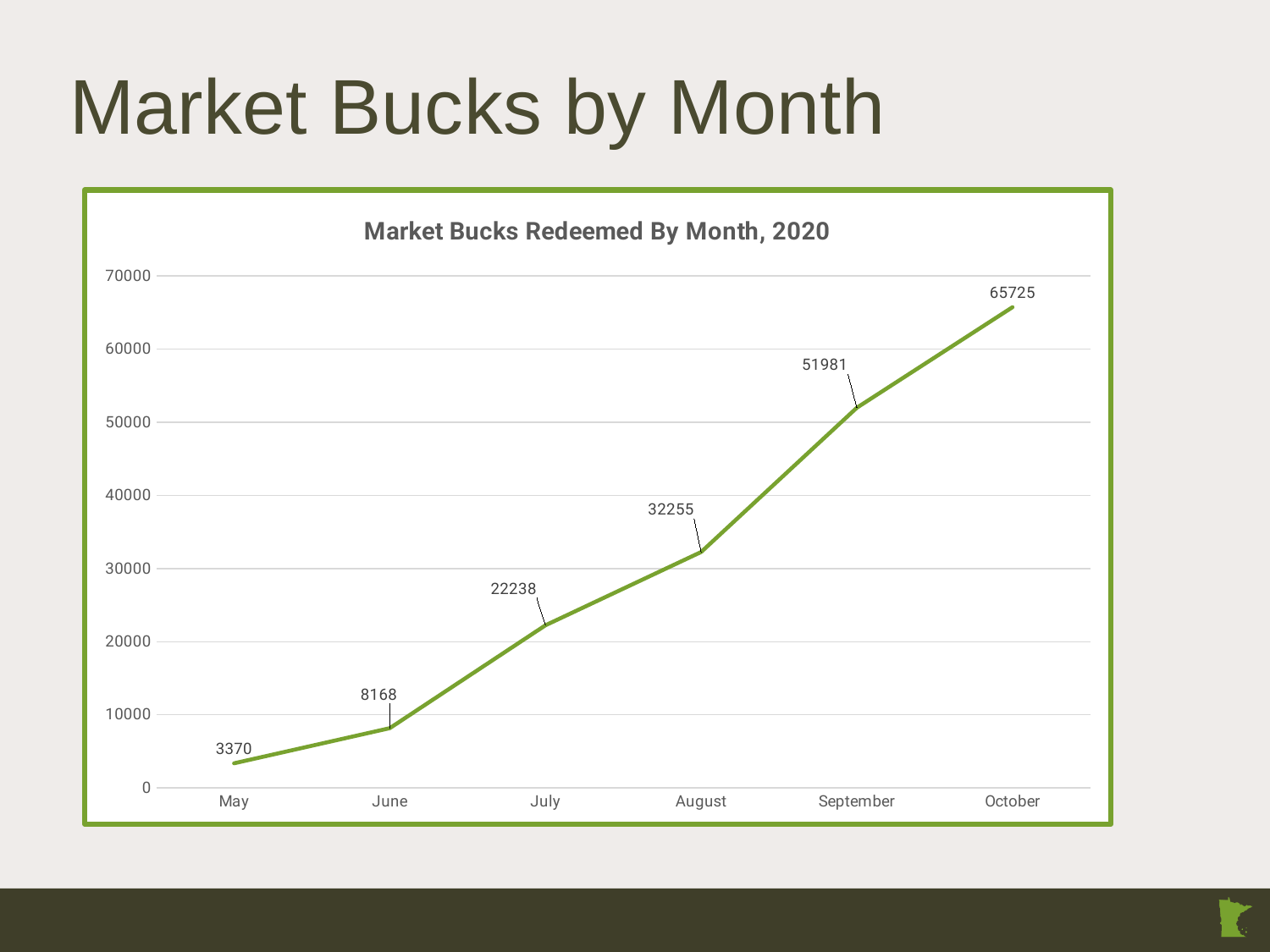

Market Bucks by Month

### Chart: Market Bucks Redeemed By Month, 2020

| Category |  |
|---|---|
| May | 3370.0 |
| June | 8168.0 |
| July | 22238.0 |
| August | 32255.0 |
| September | 51981.0 |
| October | 65725.0 |